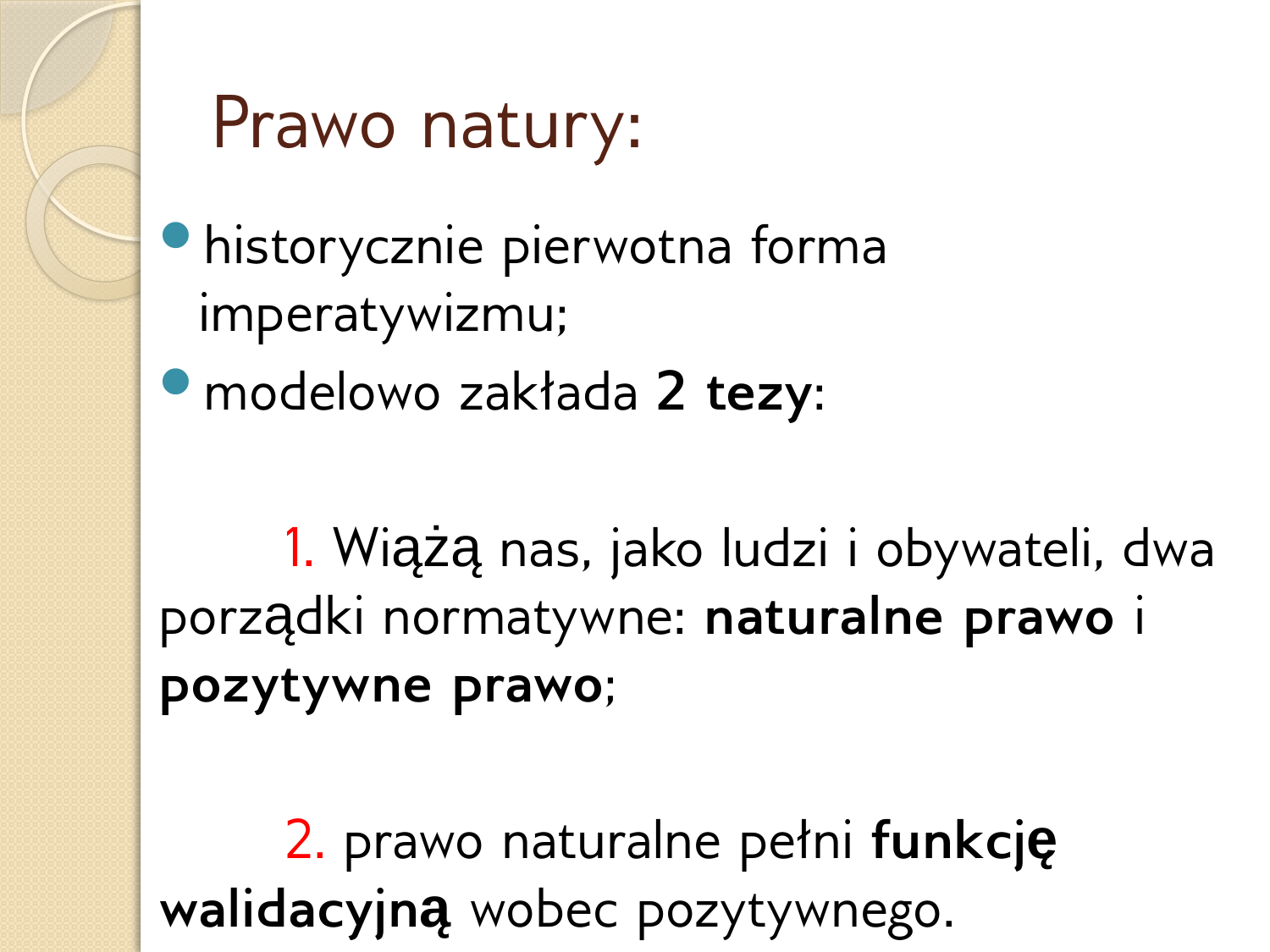

# Prawo natury:
historycznie pierwotna forma imperatywizmu;
modelowo zakłada 2 tezy:

	1. Wiążą nas, jako ludzi i obywateli, dwa porządki normatywne: naturalne prawo i pozytywne prawo;

	2. prawo naturalne pełni funkcję walidacyjną wobec pozytywnego.